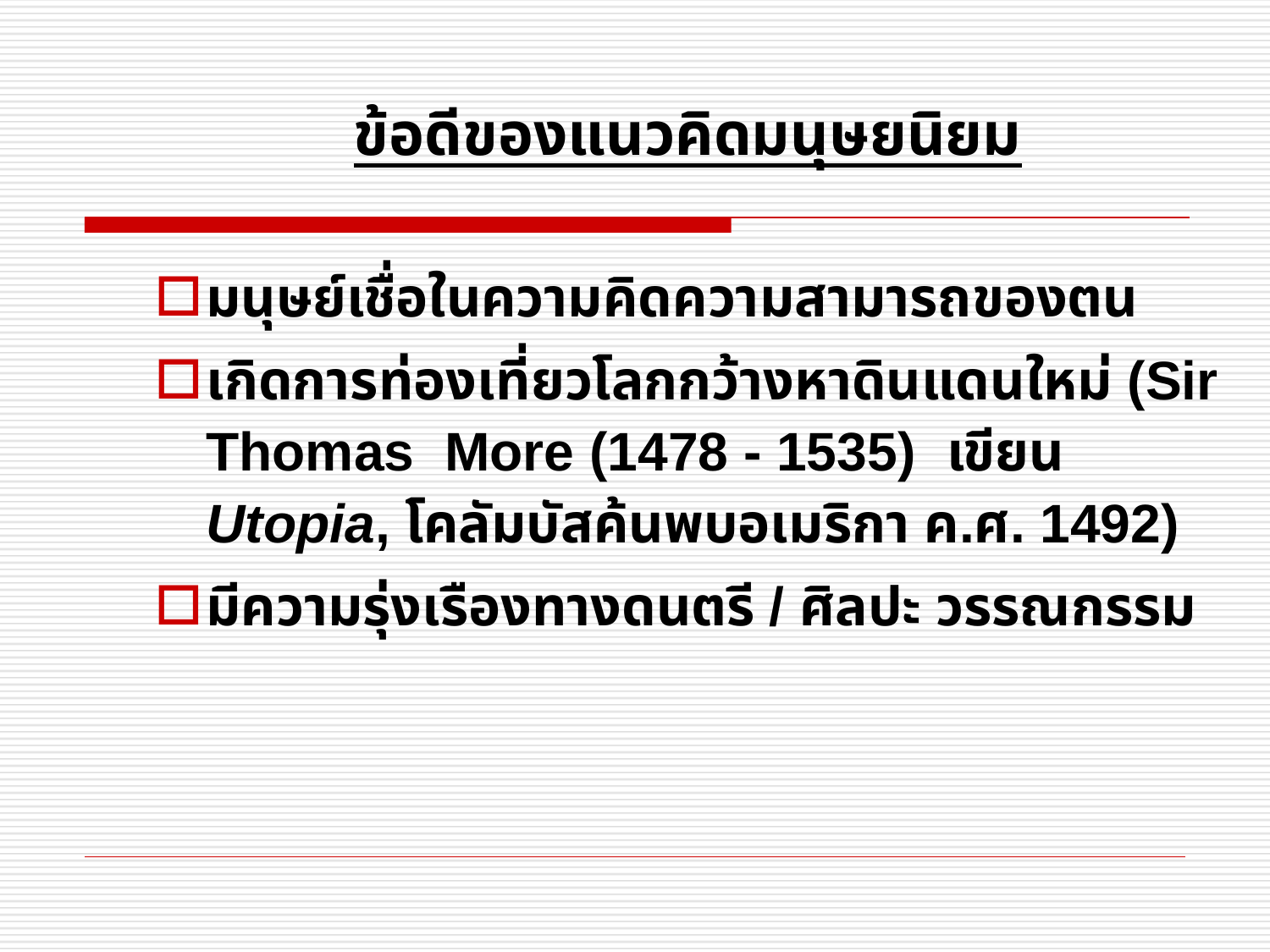

ข้อดีของแนวคิดมนุษยนิยม

มนุษย์เชื่อในความคิดความสามารถของตน
เกิดการท่องเที่ยวโลกกว้างหาดินแดนใหม่ (Sir Thomas  More (1478 - 1535)  เขียน Utopia, โคลัมบัสค้นพบอเมริกา ค.ศ. 1492)
มีความรุ่งเรืองทางดนตรี / ศิลปะ วรรณกรรม